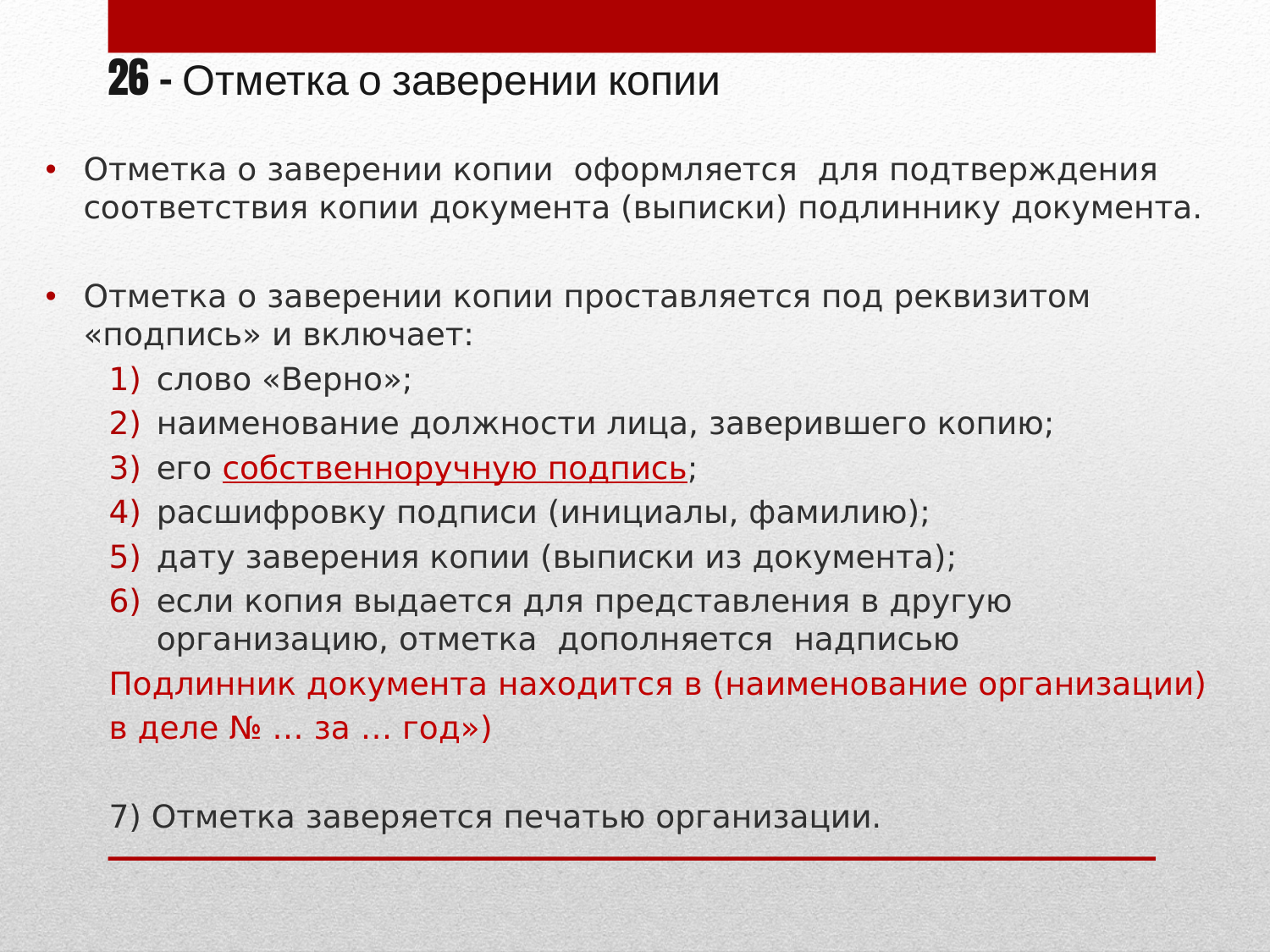

# 26 - Отметка о заверении копии
Отметка о заверении копии  оформляется  для подтверждения соответствия копии документа (выписки) подлиннику документа.

Отметка о заверении копии проставляется под реквизитом «подпись» и включает:
слово «Верно»;
наименование должности лица, заверившего копию;
его собственноручную подпись;
расшифровку подписи (инициалы, фамилию);
дату заверения копии (выписки из документа);
если копия выдается для представления в другую организацию, отметка  дополняется  надписью
Подлинник документа находится в (наименование организации)
в деле № … за … год»)

7) Отметка заверяется печатью организации.